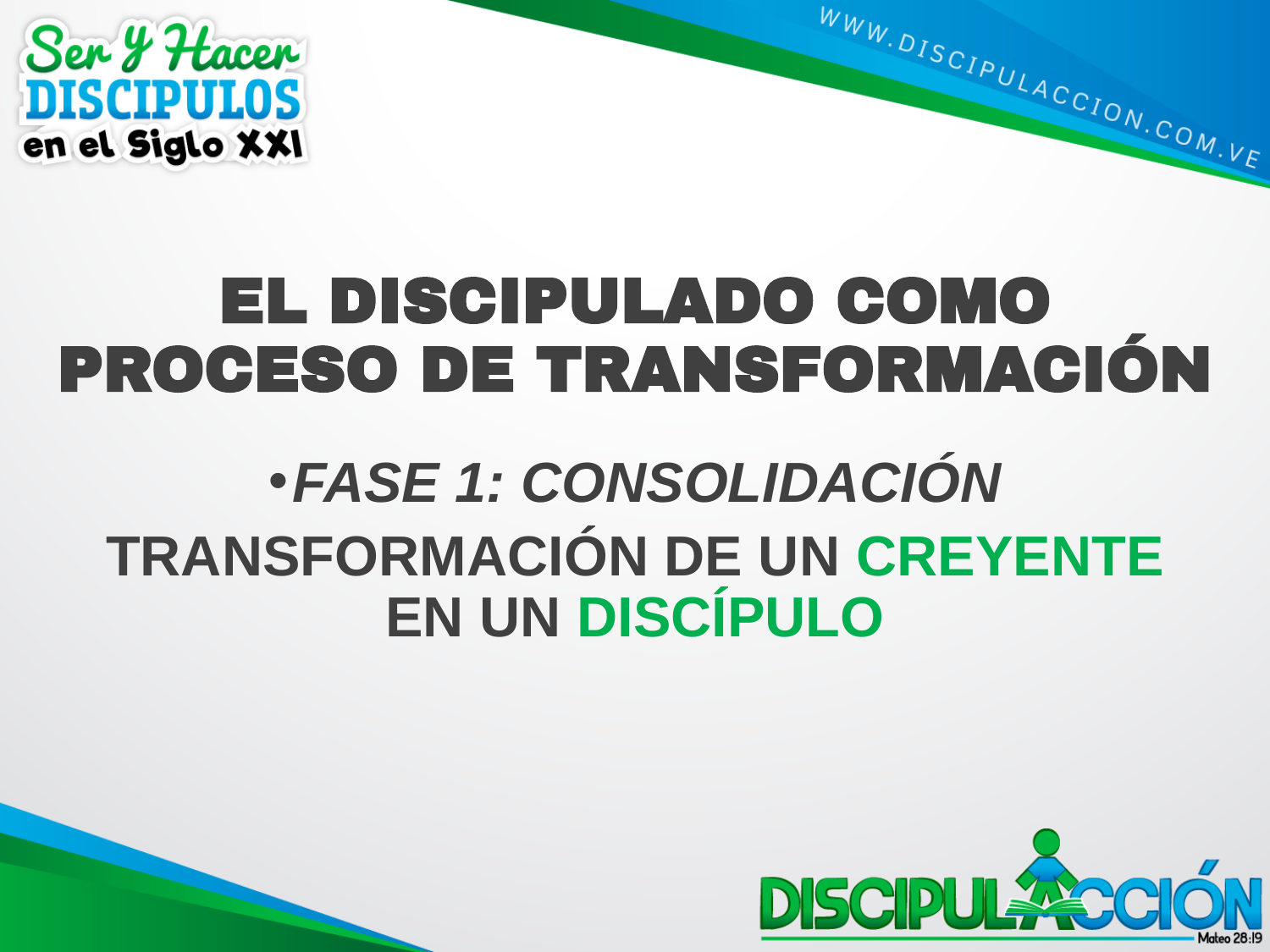

# EL DISCIPULADO COMO PROCESO DE TRANSFORMACIÓN
FASE 1: CONSOLIDACIÓN
TRANSFORMACIÓN DE UN CREYENTE EN UN DISCÍPULO